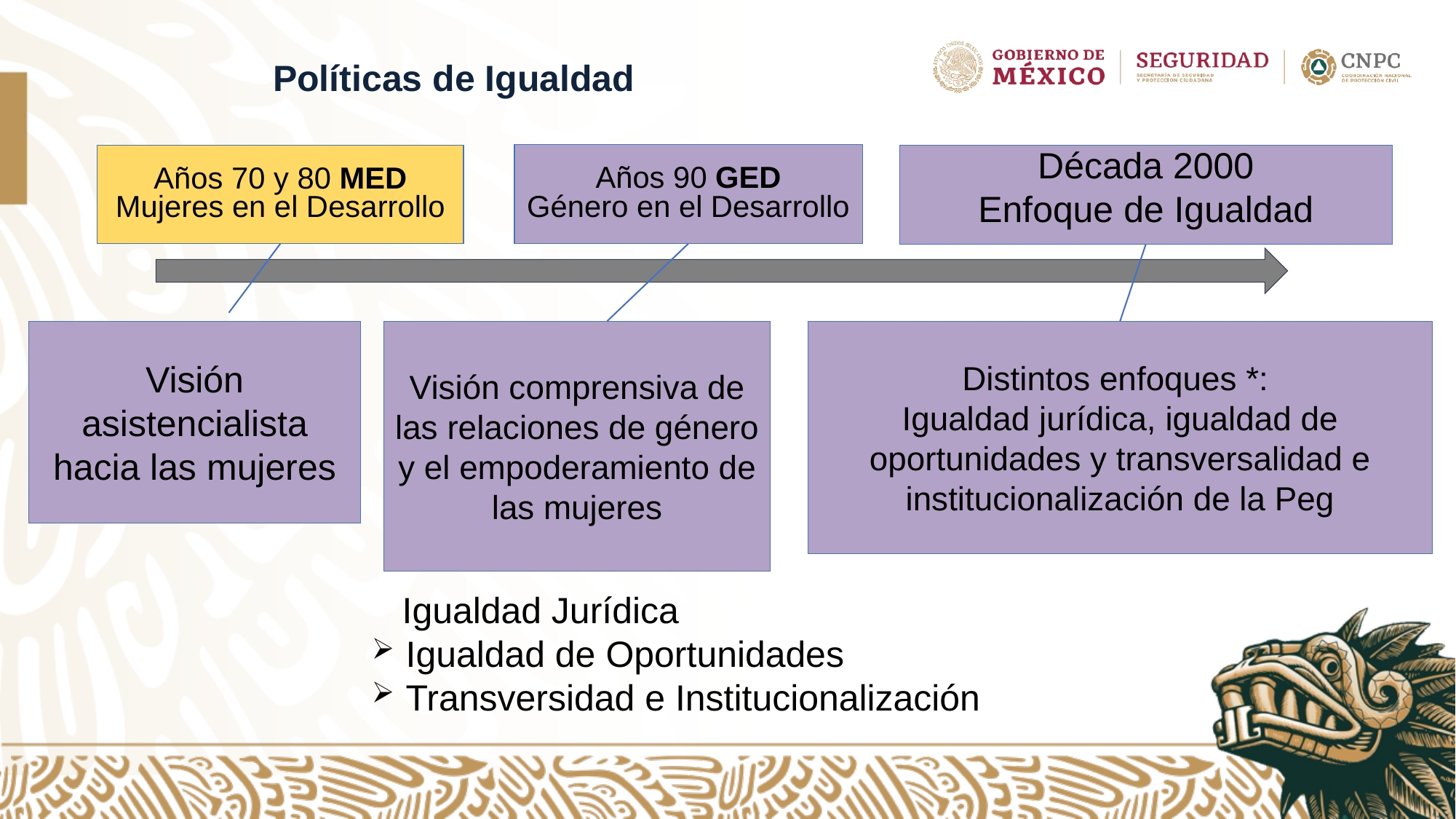

Políticas de Igualdad
Años 90 GED
Género en el Desarrollo
Años 70 y 80 MED
Mujeres en el Desarrollo
Década 2000
Enfoque de Igualdad

Visión asistencialista hacia las mujeres
Visión comprensiva de las relaciones de género y el empoderamiento de las mujeres
Distintos enfoques *:
Igualdad jurídica, igualdad de oportunidades y transversalidad e institucionalización de la Peg
   Igualdad Jurídica
Igualdad de Oportunidades
Transversidad e Institucionalización